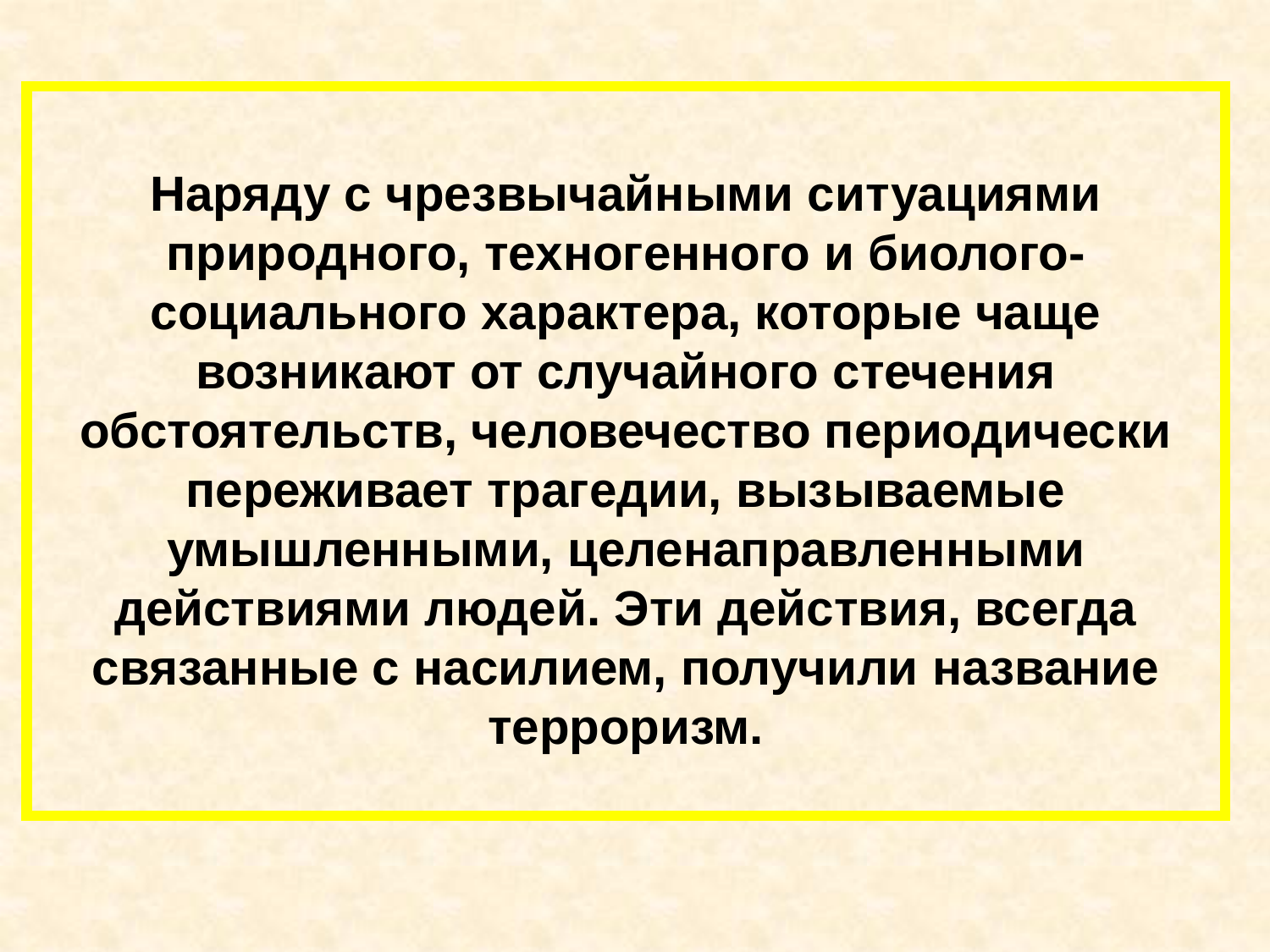

Наряду с чрезвычайными ситуациями природного, техногенного и биолого-социального характера, которые чаще возникают от случайного стечения обстоятельств, человечество периодически переживает трагедии, вызываемые умышленными, целенаправленными действиями людей. Эти действия, всегда связанные с насилием, получили название терроризм.